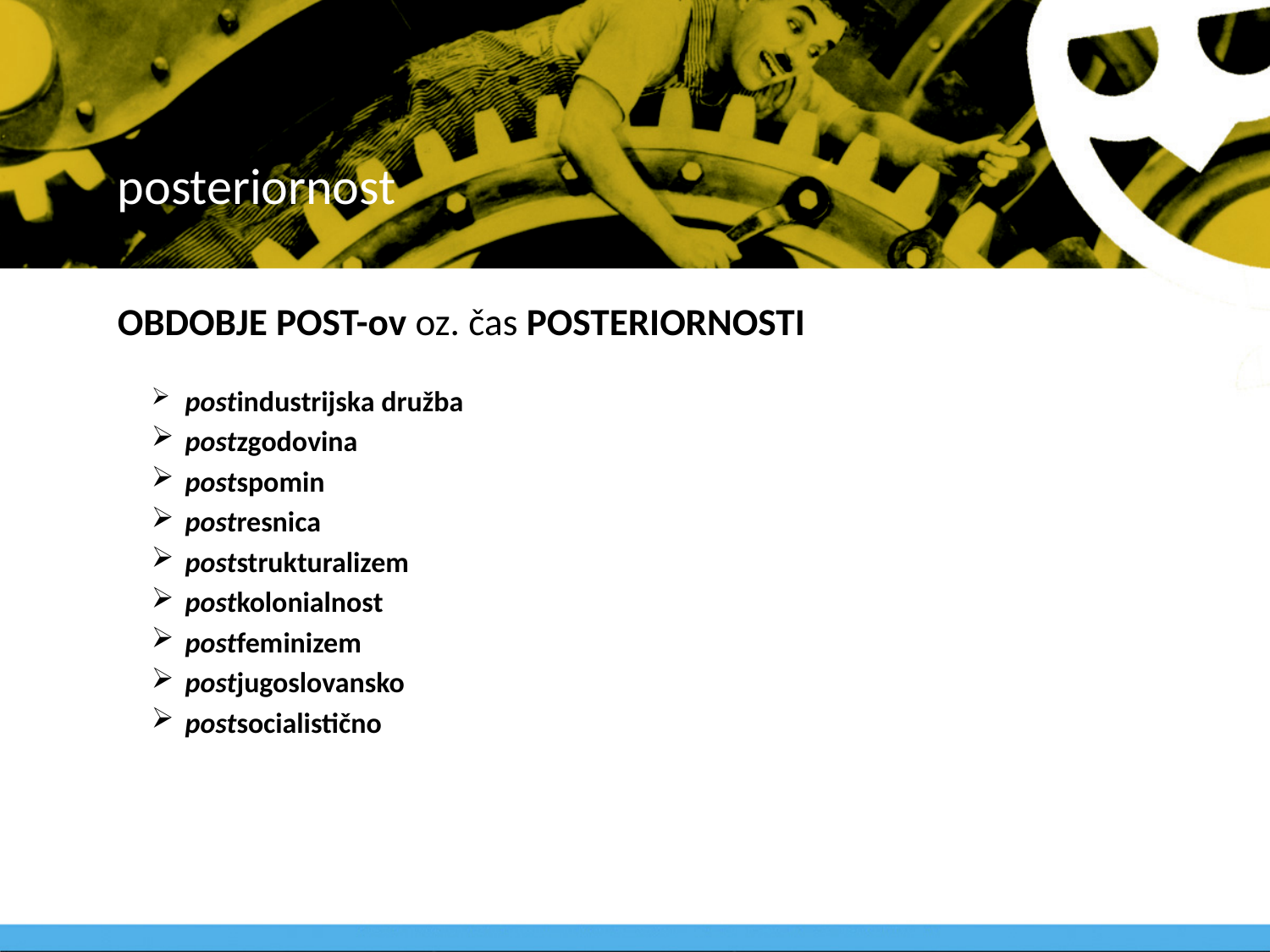

# posteriornost

OBDOBJE POST-ov oz. čas POSTERIORNOSTI

	postindustrijska družba
	postzgodovina
	postspomin
	postresnica
poststrukturalizem
	postkolonialnost
postfeminizem
postjugoslovansko
	postsocialistično